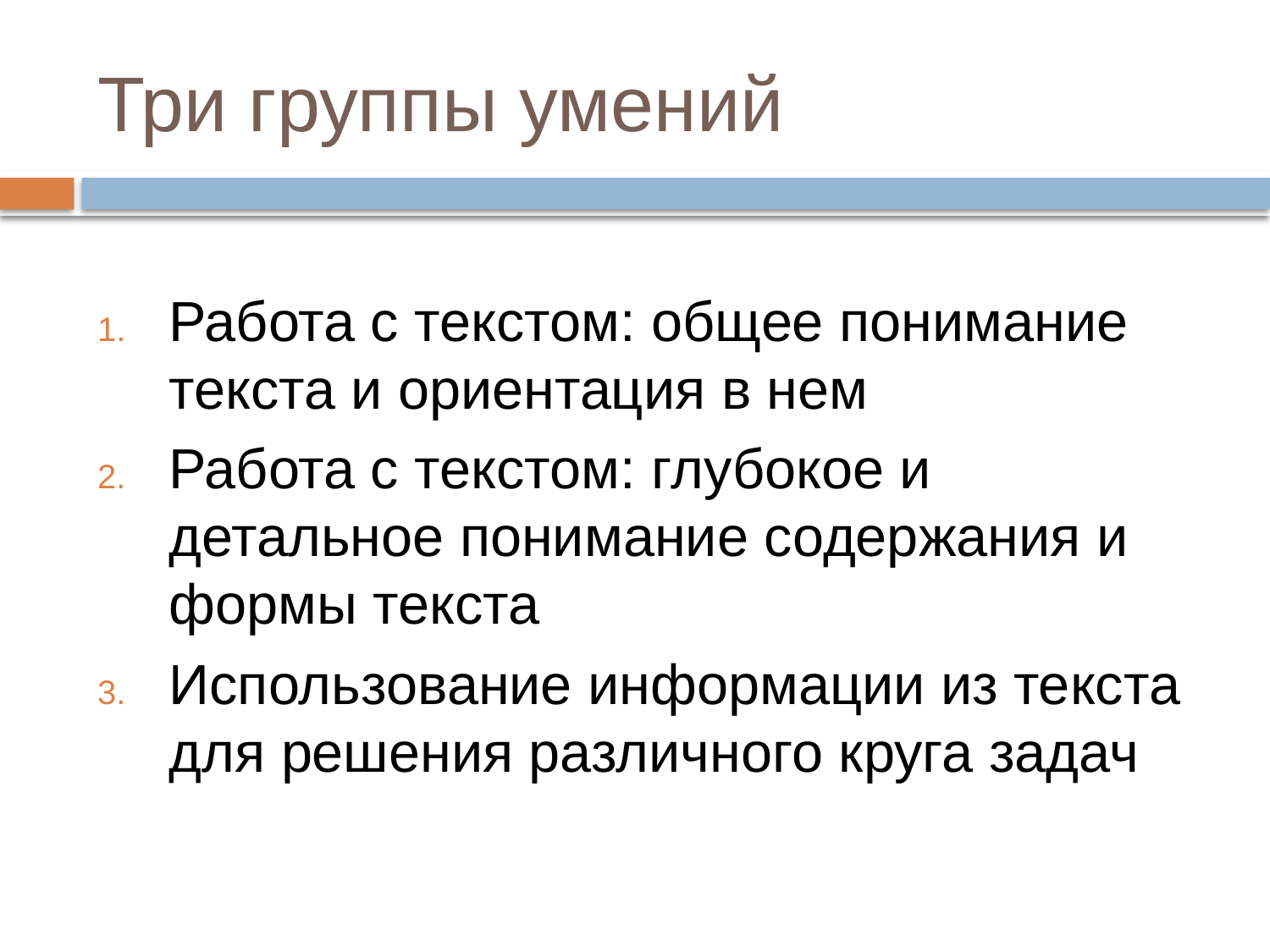

# Три группы умений
Работа с текстом: общее понимание текста и ориентация в нем
Работа с текстом: глубокое и детальное понимание содержания и формы текста
Использование информации из текста для решения различного круга задач